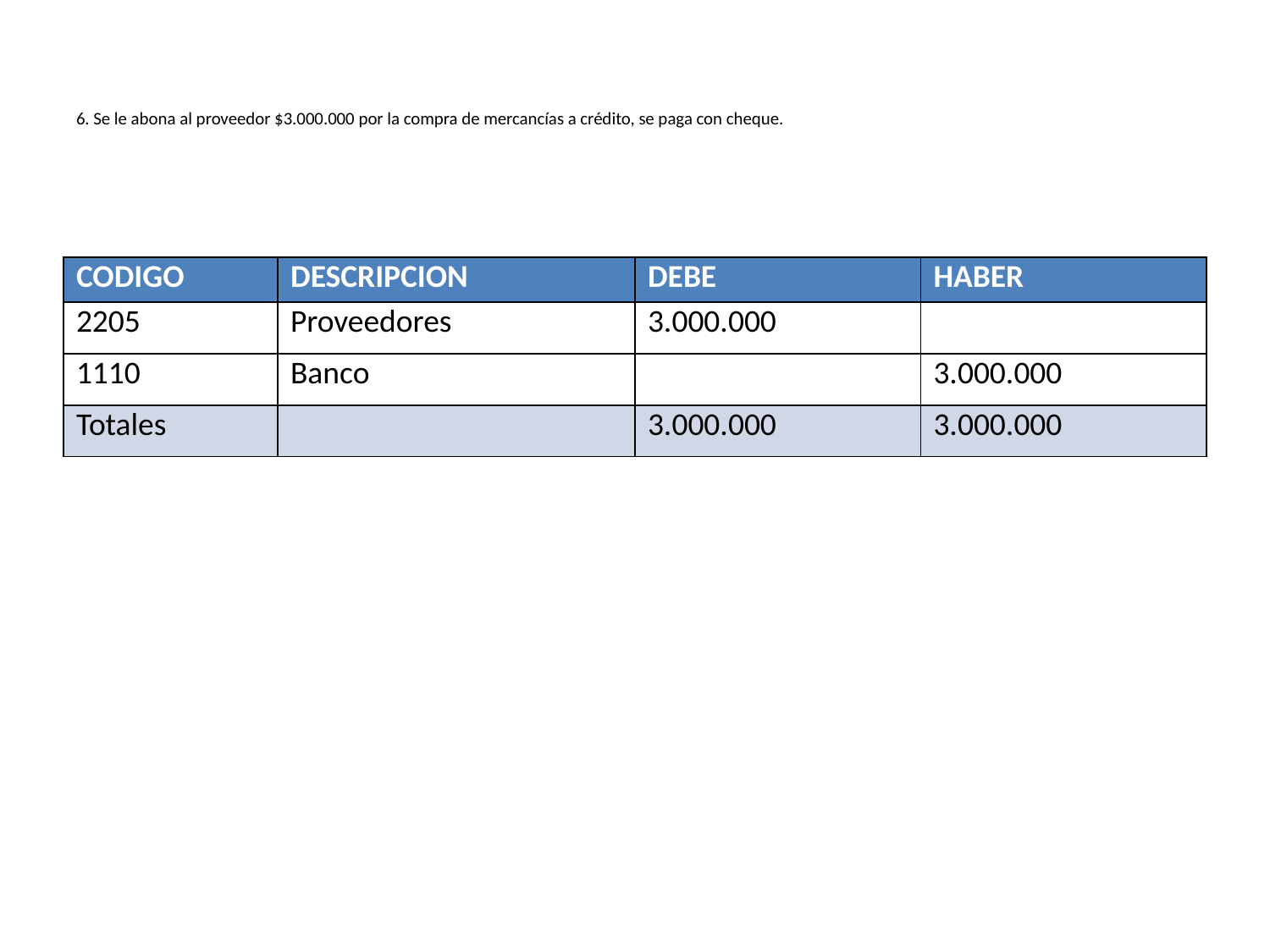

# 6. Se le abona al proveedor $3.000.000 por la compra de mercancías a crédito, se paga con cheque.
| CODIGO | DESCRIPCION | DEBE | HABER |
| --- | --- | --- | --- |
| 2205 | Proveedores | 3.000.000 |  |
| 1110 | Banco |  | 3.000.000 |
| Totales |  | 3.000.000 | 3.000.000 |